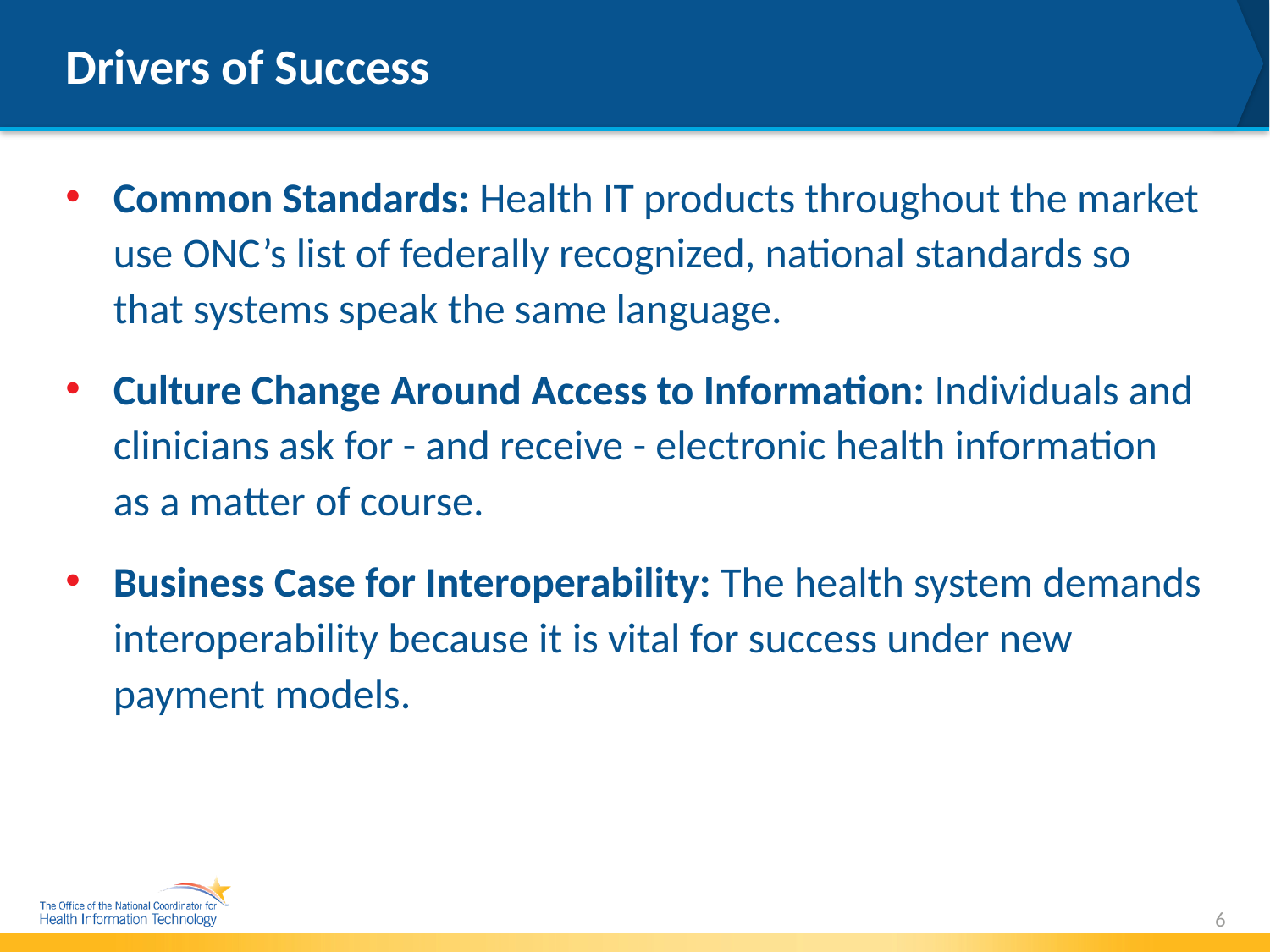

# Drivers of Success
Common Standards: Health IT products throughout the market use ONC’s list of federally recognized, national standards so that systems speak the same language.
Culture Change Around Access to Information: Individuals and clinicians ask for - and receive - electronic health information as a matter of course.
Business Case for Interoperability: The health system demands interoperability because it is vital for success under new payment models.

6